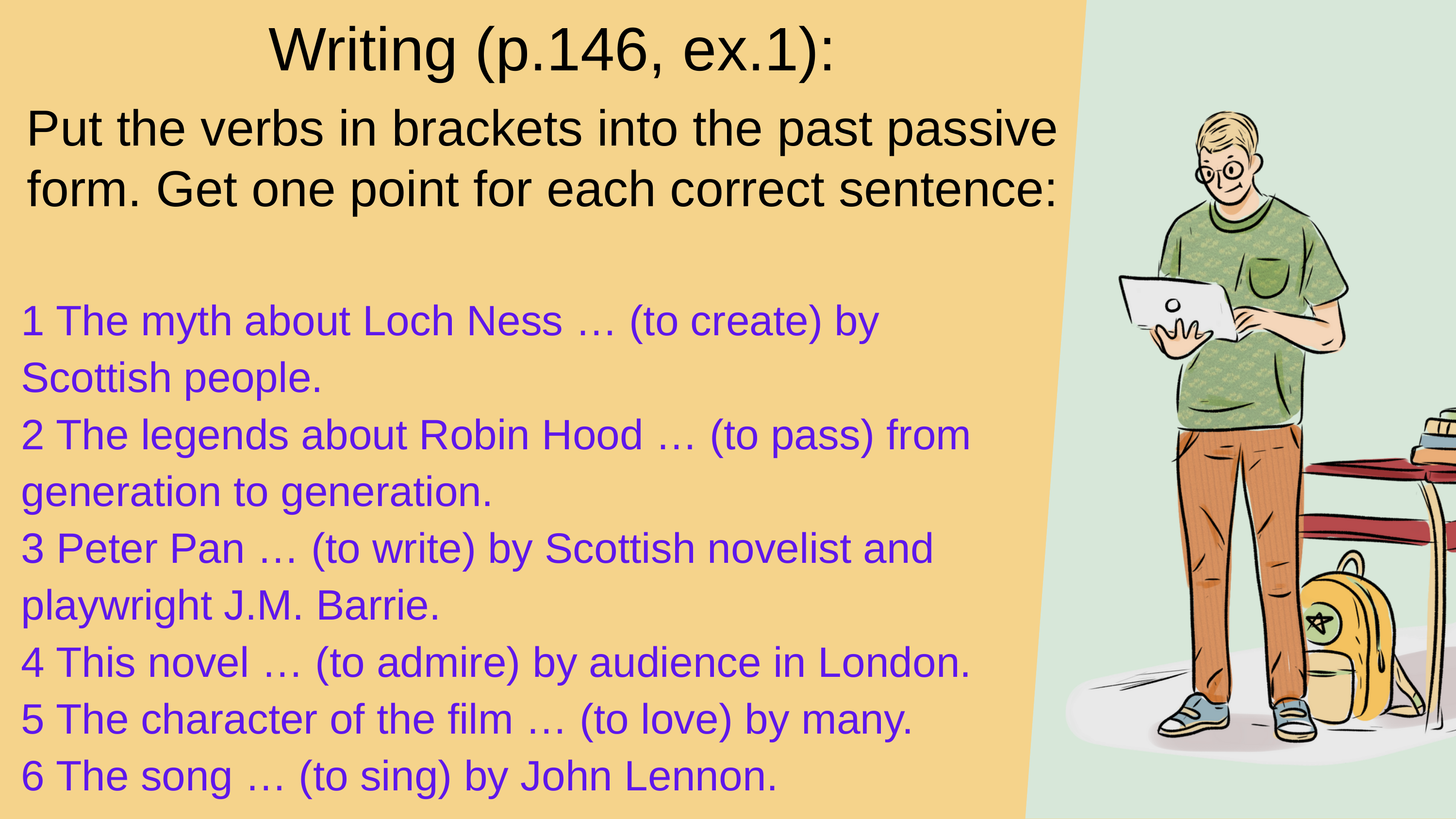

Writing (p.146, ex.1):

Put the verbs in brackets into the past passive form. Get one point for each correct sentence:

1 The myth about Loch Ness … (to create) by Scottish people.
2 The legends about Robin Hood … (to pass) from generation to generation.
3 Peter Pan … (to write) by Scottish novelist and playwright J.M. Barrie.
4 This novel … (to admire) by audience in London.
5 The character of the film … (to love) by many.
6 The song … (to sing) by John Lennon.